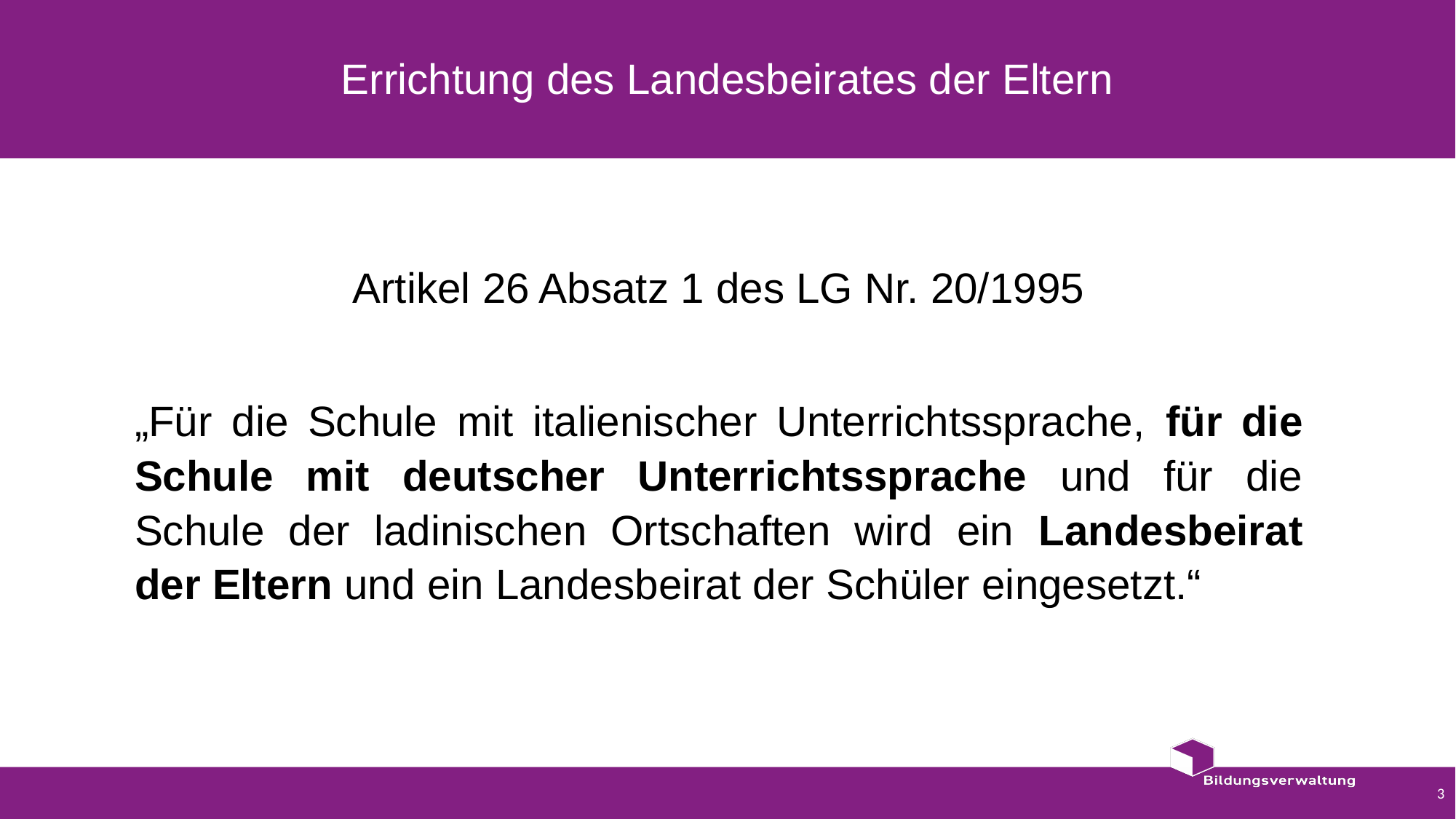

# Errichtung des Landesbeirates der Eltern
Artikel 26 Absatz 1 des LG Nr. 20/1995

„Für die Schule mit italienischer Unterrichtssprache, für die Schule mit deutscher Unterrichtssprache und für die Schule der ladinischen Ortschaften wird ein Landesbeirat der Eltern und ein Landesbeirat der Schüler eingesetzt.“